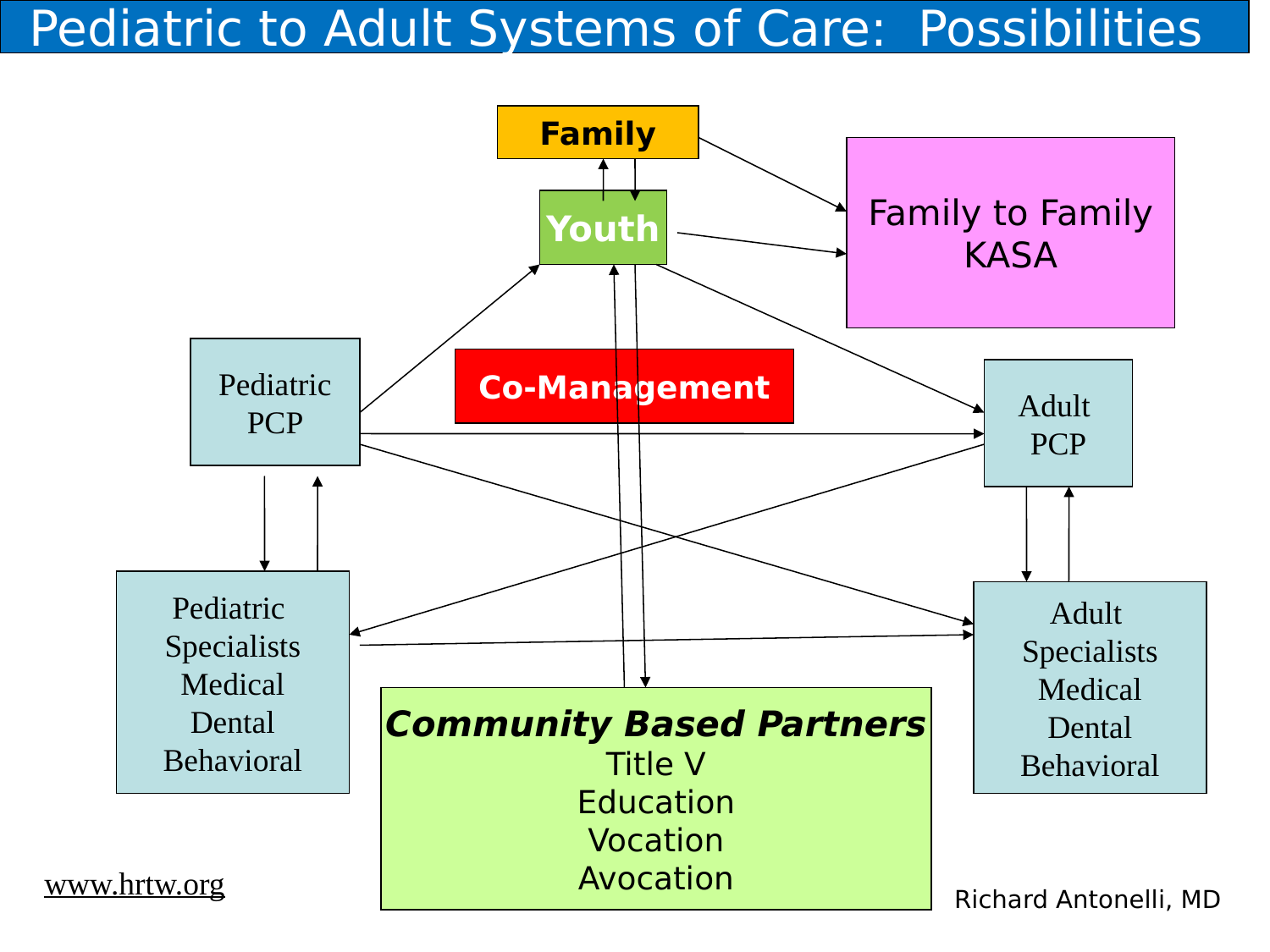

Pediatric to Adult Systems of Care:  Possibilities
Family

Family to Family
KASA

Youth

Pediatric
PCP
Co-Management
Adult
PCP

Pediatric
Specialists
Medical
Dental
Behavioral
Adult
Specialists
Medical
Dental
Behavioral

Community Based Partners
Title V
Education
Vocation
Avocation
www.hrtw.org
Richard Antonelli, MD